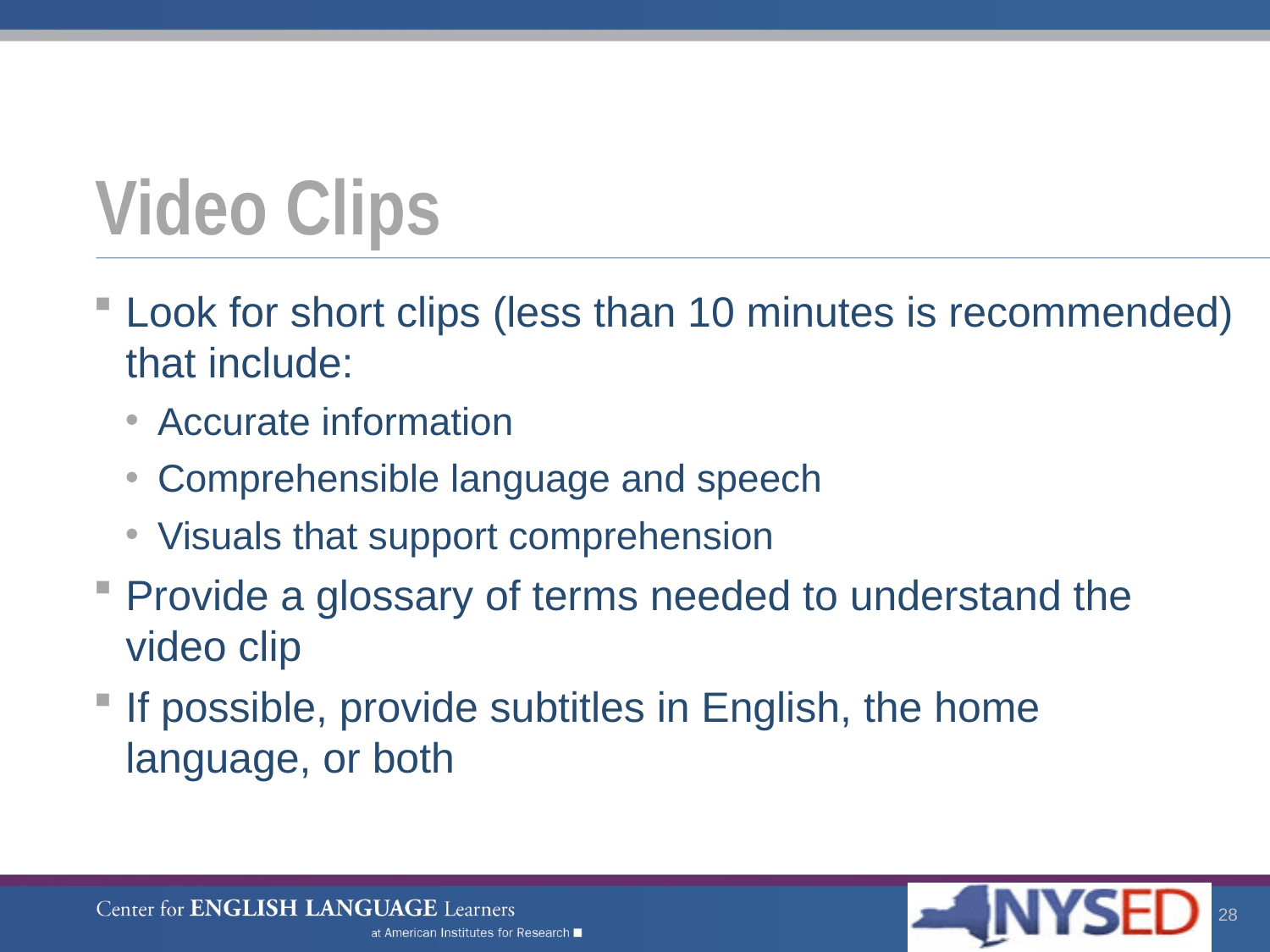

# Video Clips
Look for short clips (less than 10 minutes is recommended) that include:
Accurate information
Comprehensible language and speech
Visuals that support comprehension
Provide a glossary of terms needed to understand the video clip
If possible, provide subtitles in English, the home language, or both
28